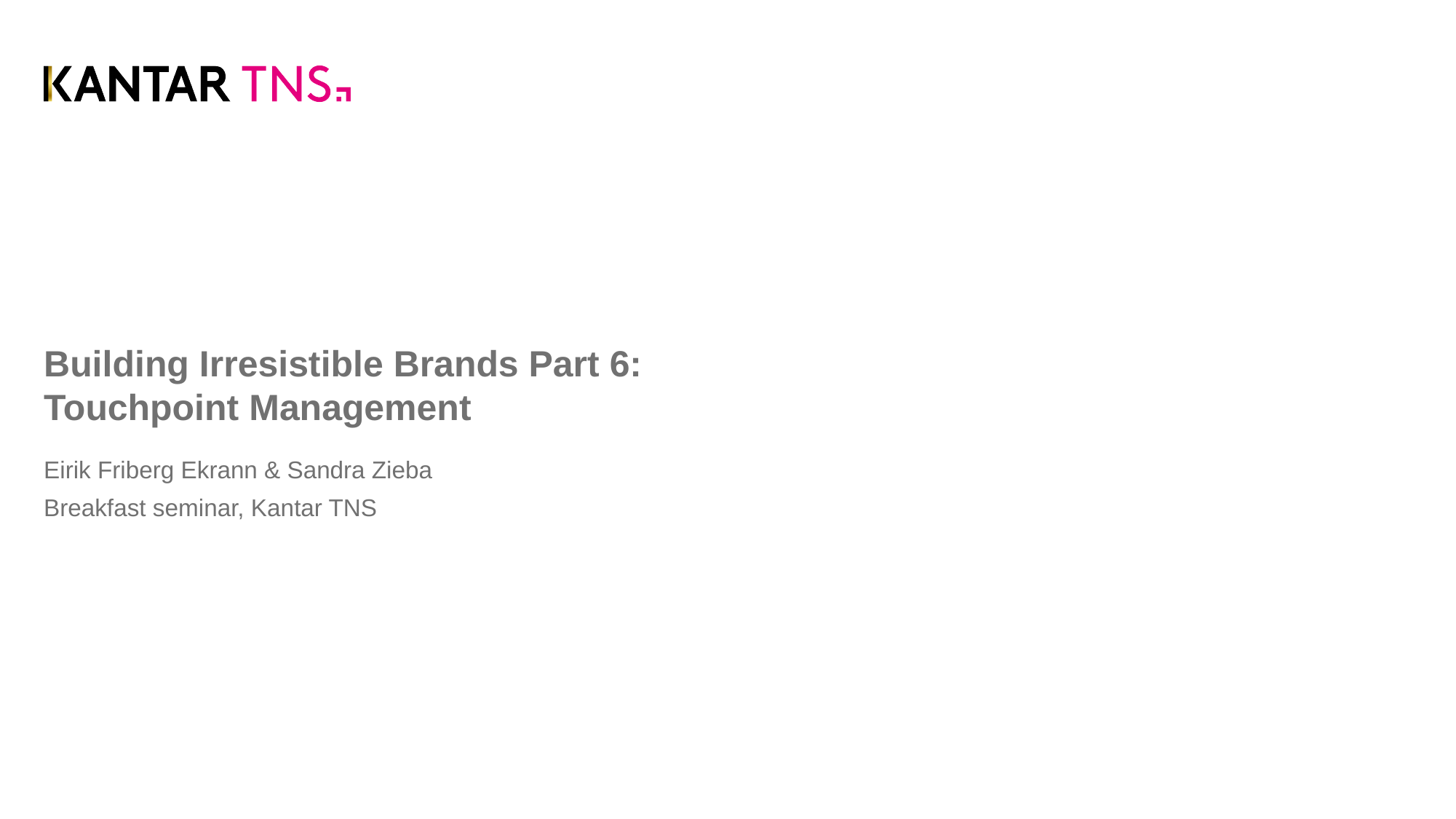

# Building Irresistible Brands Part 6: Touchpoint Management
Eirik Friberg Ekrann & Sandra Zieba
Breakfast seminar, Kantar TNS